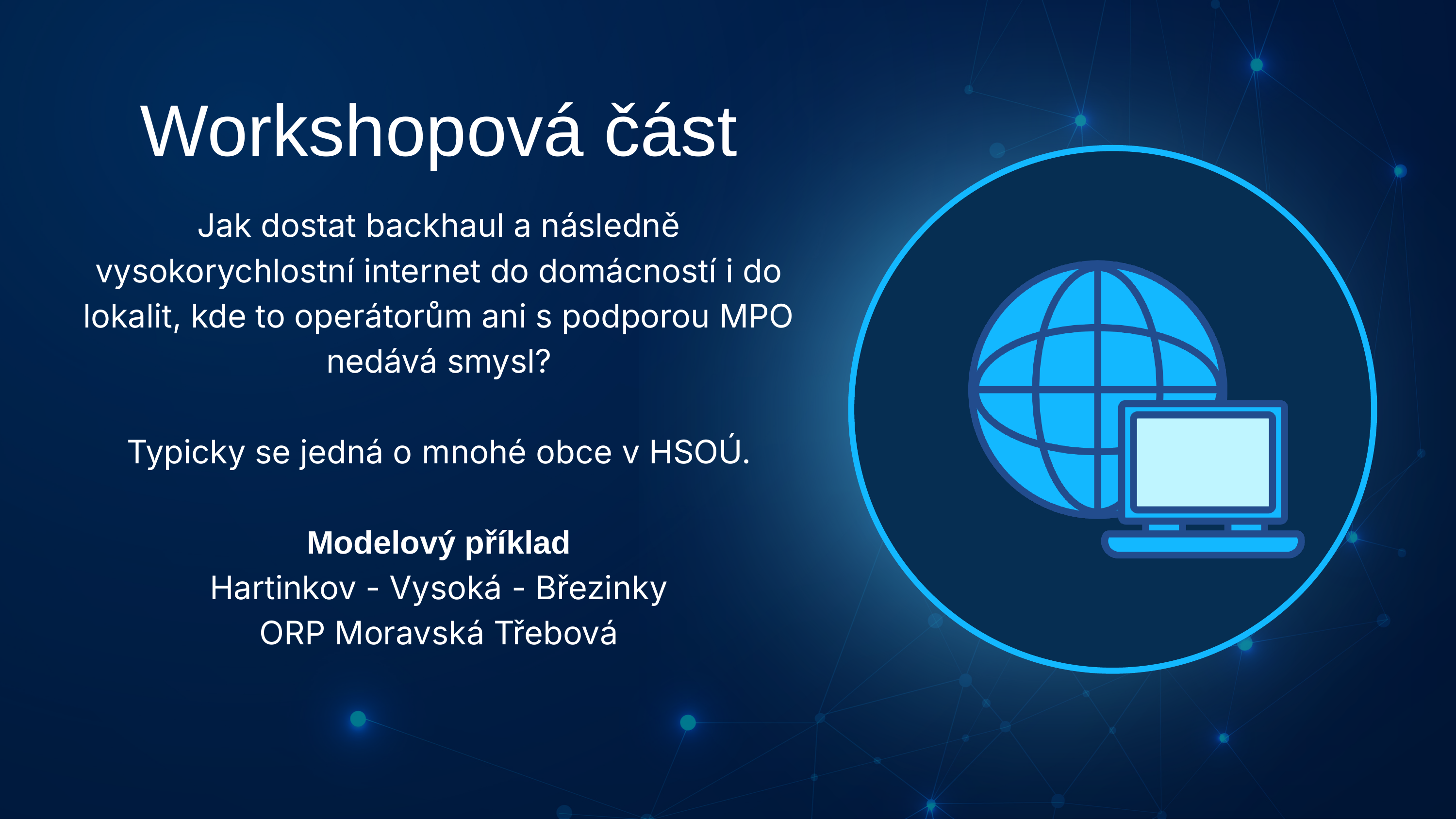

Workshopová část
Jak dostat backhaul a následně vysokorychlostní internet do domácností i do lokalit, kde to operátorům ani s podporou MPO nedává smysl?

Typicky se jedná o mnohé obce v HSOÚ.

Modelový příklad
Hartinkov - Vysoká - Březinky
ORP Moravská Třebová